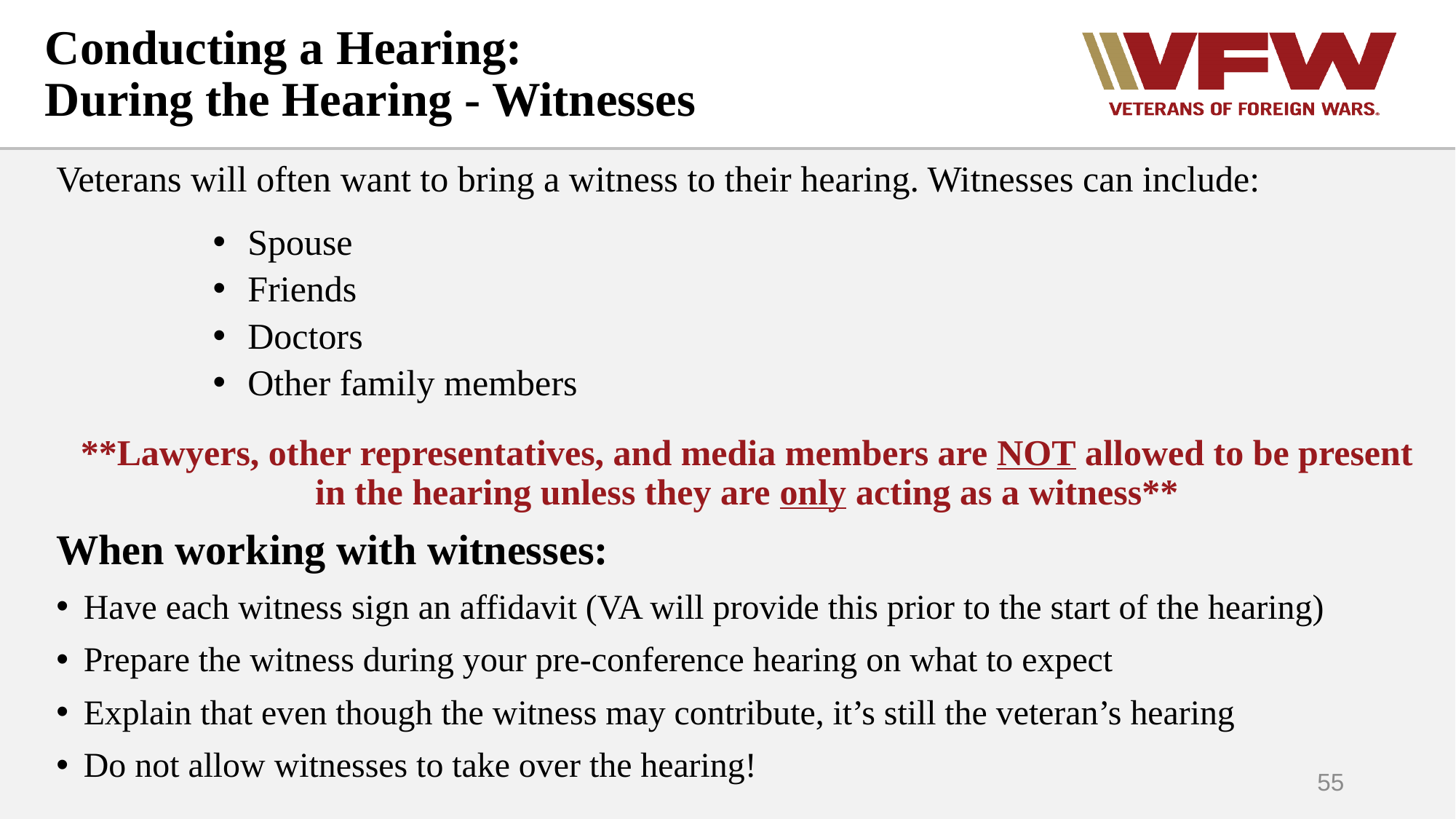

# Conducting a Hearing: During the Hearing - Witnesses
Veterans will often want to bring a witness to their hearing. Witnesses can include:

Spouse
Friends
Doctors
Other family members

**Lawyers, other representatives, and media members are NOT allowed to be present in the hearing unless they are only acting as a witness**
When working with witnesses:
Have each witness sign an affidavit (VA will provide this prior to the start of the hearing)
Prepare the witness during your pre-conference hearing on what to expect
Explain that even though the witness may contribute, it’s still the veteran’s hearing
Do not allow witnesses to take over the hearing!

55